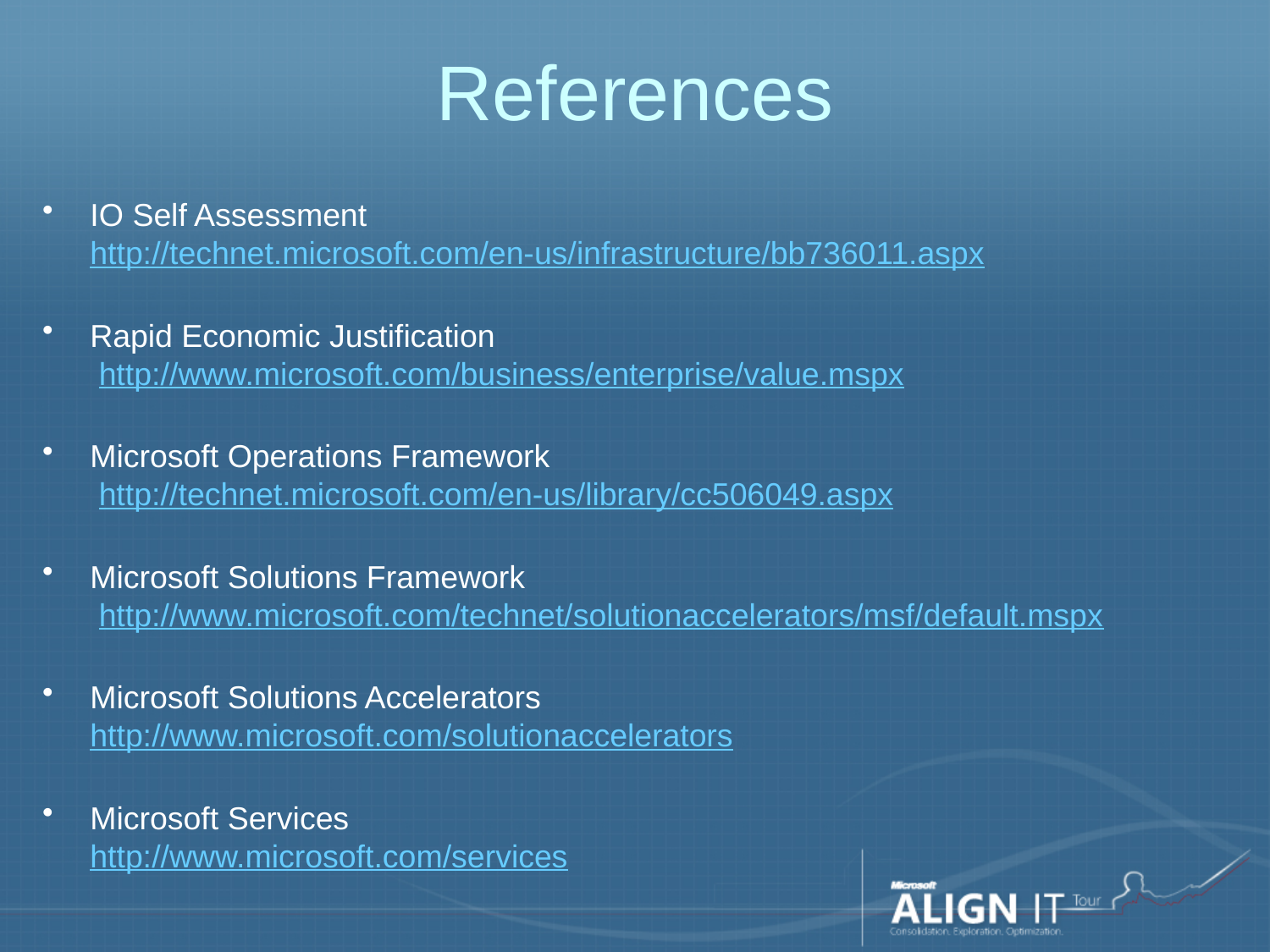

# References
IO Self Assessment
http://technet.microsoft.com/en-us/infrastructure/bb736011.aspx
Rapid Economic Justification
 http://www.microsoft.com/business/enterprise/value.mspx
Microsoft Operations Framework
 http://technet.microsoft.com/en-us/library/cc506049.aspx
Microsoft Solutions Framework
 http://www.microsoft.com/technet/solutionaccelerators/msf/default.mspx
Microsoft Solutions Accelerators
http://www.microsoft.com/solutionaccelerators
Microsoft Services
http://www.microsoft.com/services